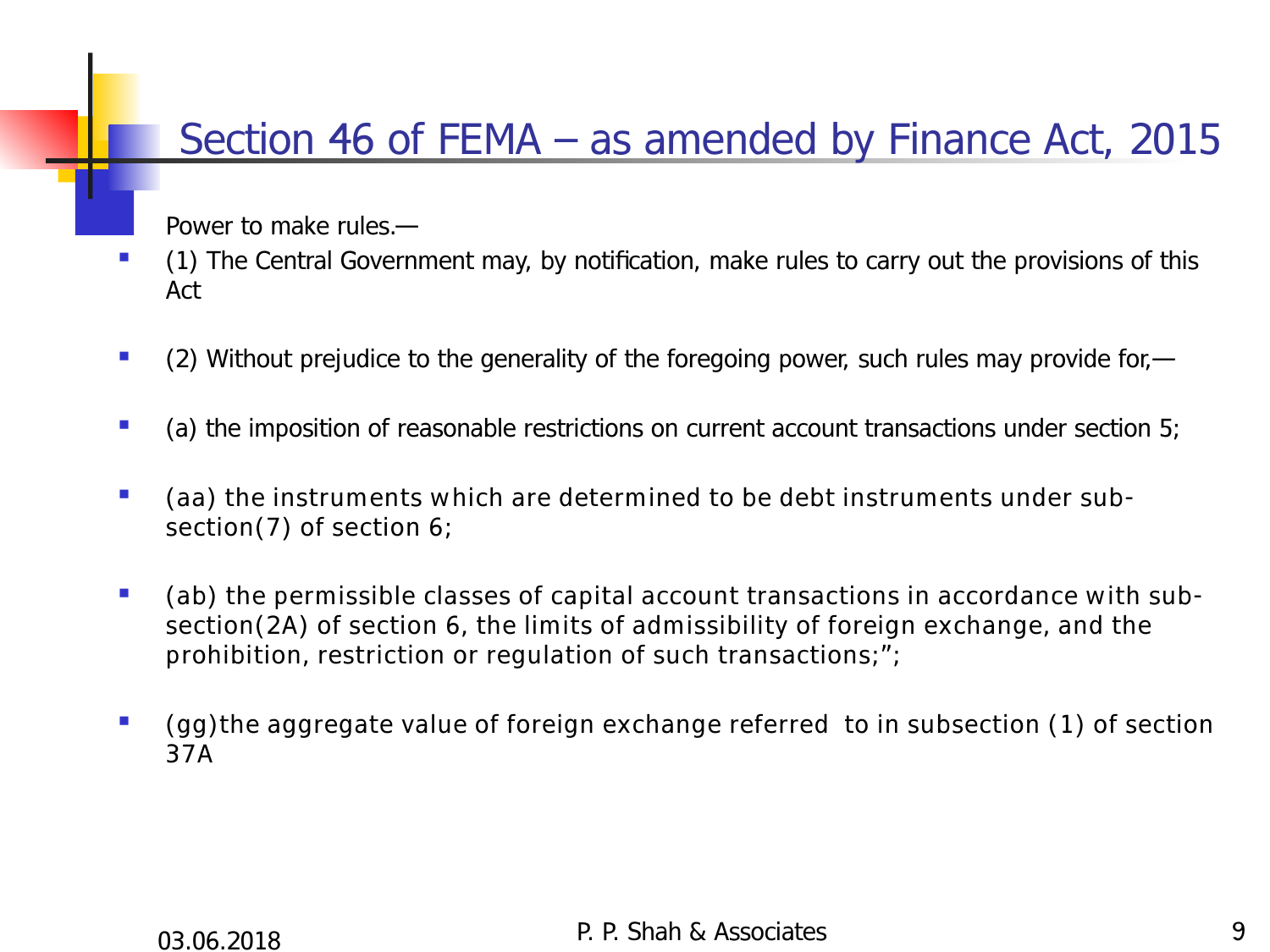

# Section 46 of FEMA – as amended by Finance Act, 2015

Power to make rules.—
(1) The Central Government may, by notification, make rules to carry out the provisions of this Act

(2) Without prejudice to the generality of the foregoing power, such rules may provide for,—

(a) the imposition of reasonable restrictions on current account transactions under section 5;

(aa) the instruments which are determined to be debt instruments under sub-section(7) of section 6;

(ab) the permissible classes of capital account transactions in accordance with sub-section(2A) of section 6, the limits of admissibility of foreign exchange, and the prohibition, restriction or regulation of such transactions;”;

(gg)the aggregate value of foreign exchange referred  to in subsection (1) of section 37A

P. P. Shah & Associates
9
03.06.2018